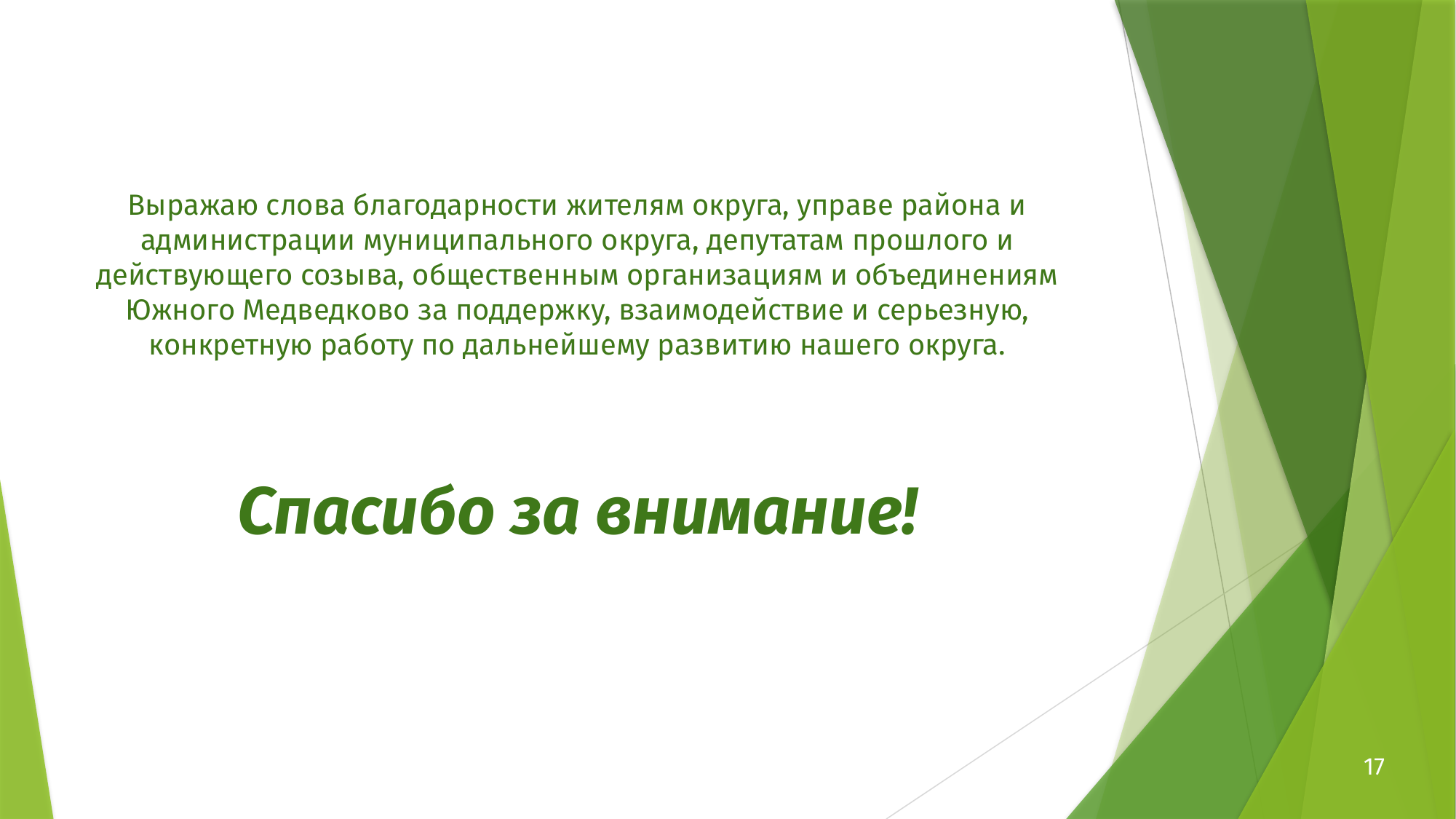

# Выражаю слова благодарности жителям округа, управе района и администрации муниципального округа, депутатам прошлого и действующего созыва, общественным организациям и объединениям Южного Медведково за поддержку, взаимодействие и серьезную, конкретную работу по дальнейшему развитию нашего округа.
Спасибо за внимание!
17